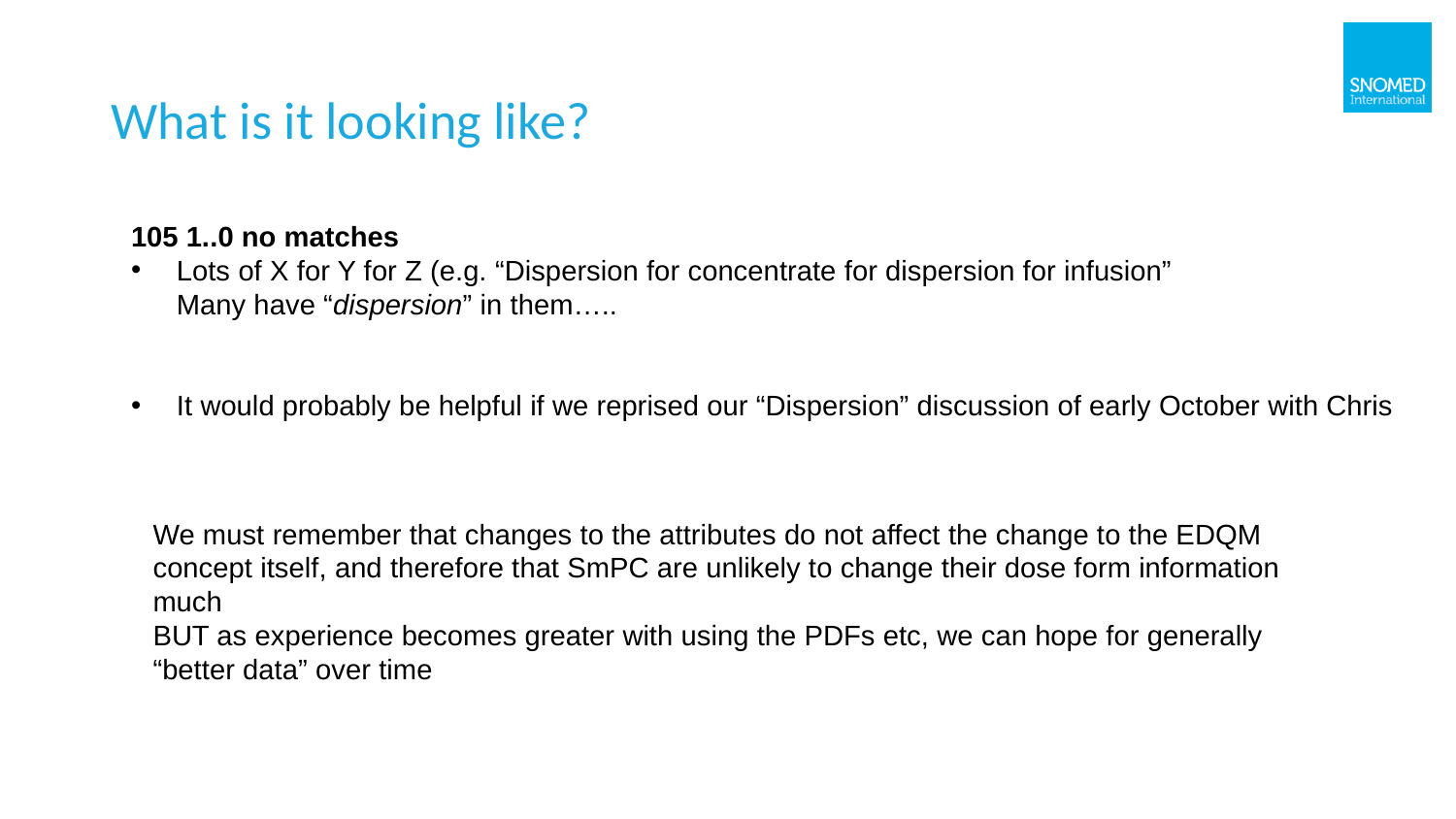

# What is it looking like?
105 1..0 no matches
Lots of X for Y for Z (e.g. “Dispersion for concentrate for dispersion for infusion”
Many have “dispersion” in them…..

It would probably be helpful if we reprised our “Dispersion” discussion of early October with Chris
We must remember that changes to the attributes do not affect the change to the EDQM concept itself, and therefore that SmPC are unlikely to change their dose form information much
BUT as experience becomes greater with using the PDFs etc, we can hope for generally “better data” over time